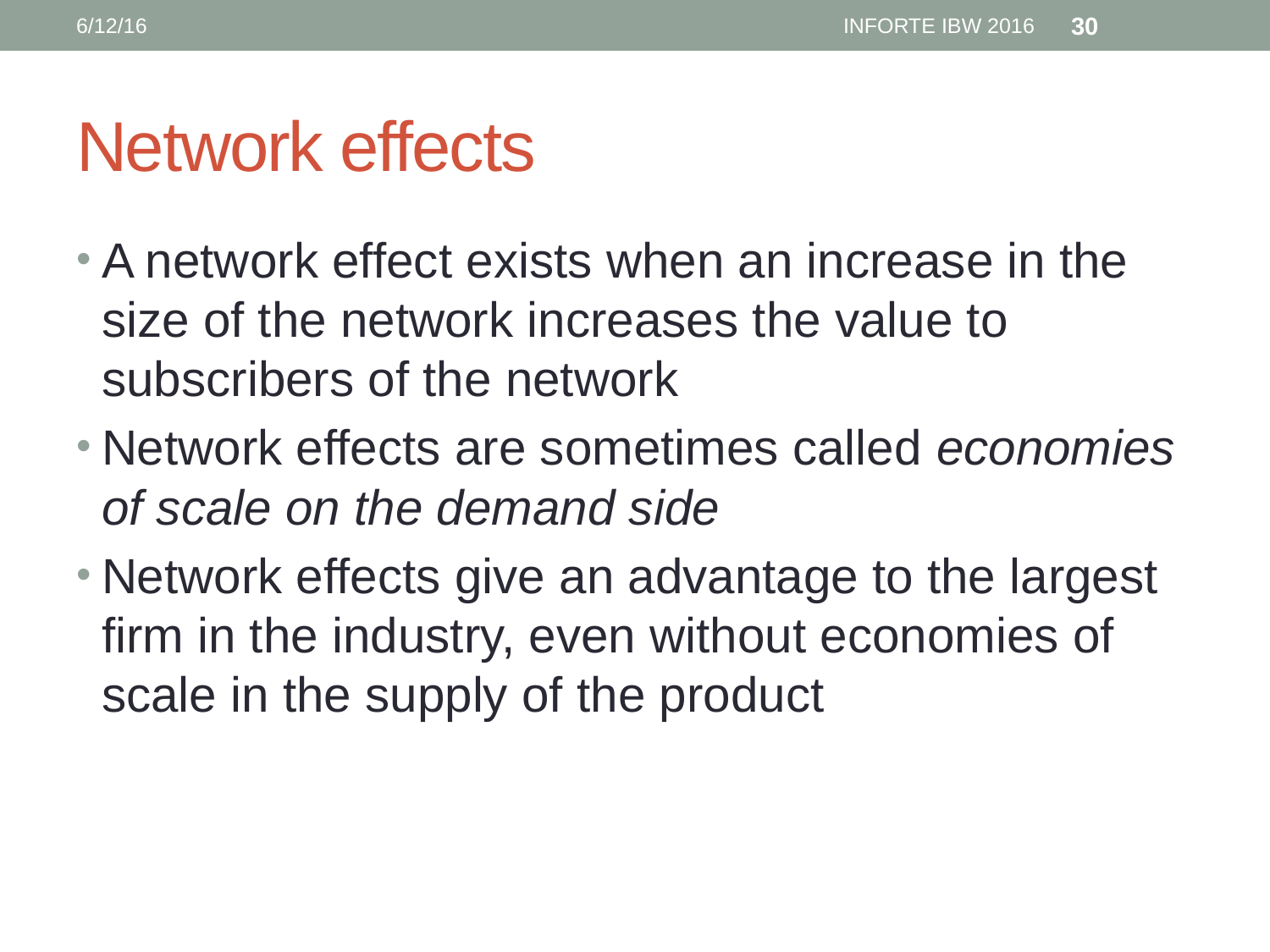

6/12/16
INFORTE IBW 2016
30
# Network effects
A network effect exists when an increase in the size of the network increases the value to subscribers of the network
Network effects are sometimes called economies of scale on the demand side
Network effects give an advantage to the largest firm in the industry, even without economies of scale in the supply of the product